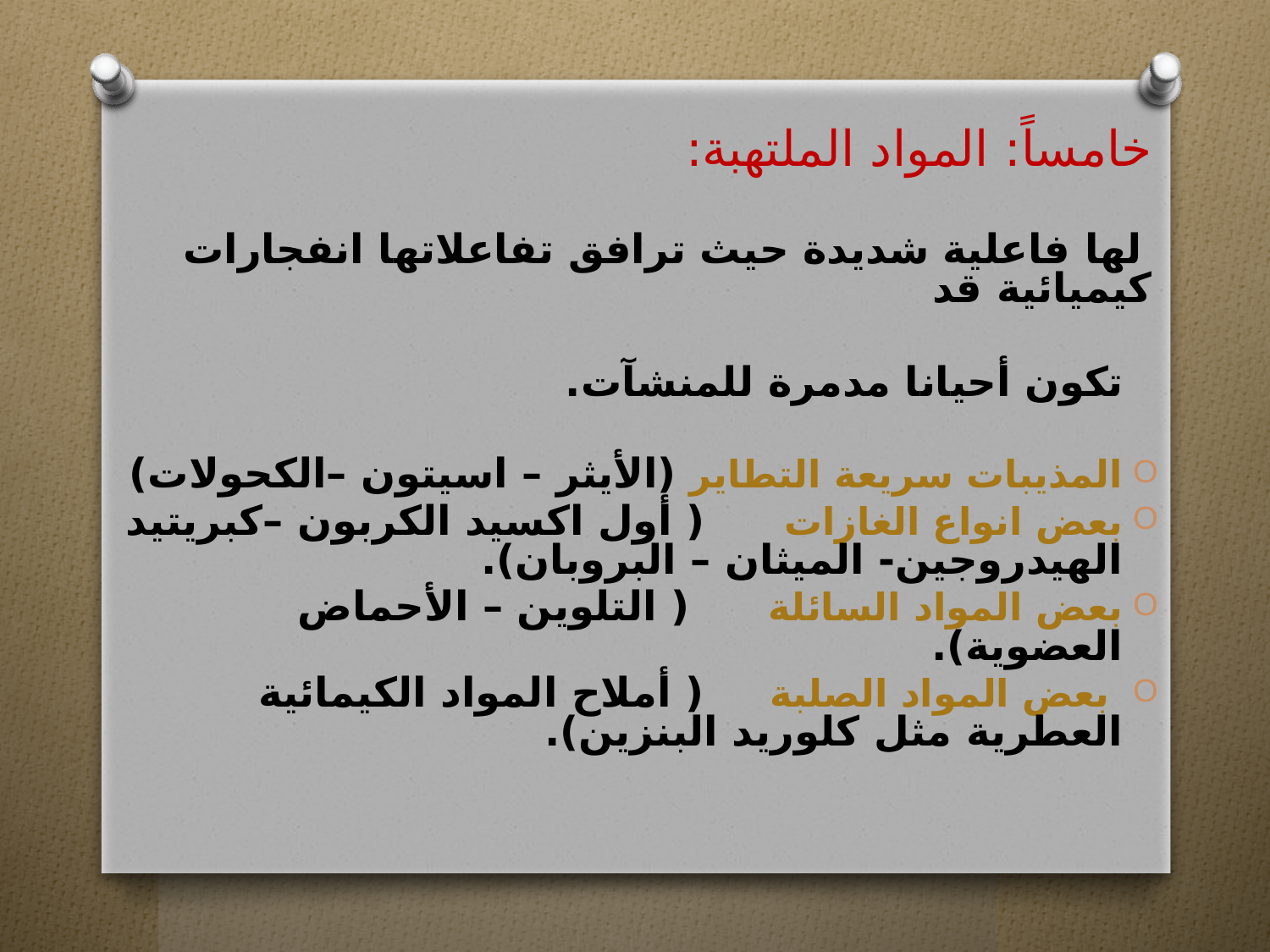

# خامساً: المواد الملتهبة:
 لها فاعلية شديدة حيث ترافق تفاعلاتها انفجارات كيميائية قد

  تكون أحيانا مدمرة للمنشآت.

المذيبات سريعة التطاير (الأيثر – اسيتون –الكحولات)
بعض انواع الغازات      ( أول اكسيد الكربون –كبريتيد الهيدروجين- الميثان – البروبان).
بعض المواد السائلة      ( التلوين – الأحماض العضوية).
 بعض المواد الصلبة     ( أملاح المواد الكيمائية العطرية مثل كلوريد البنزين).